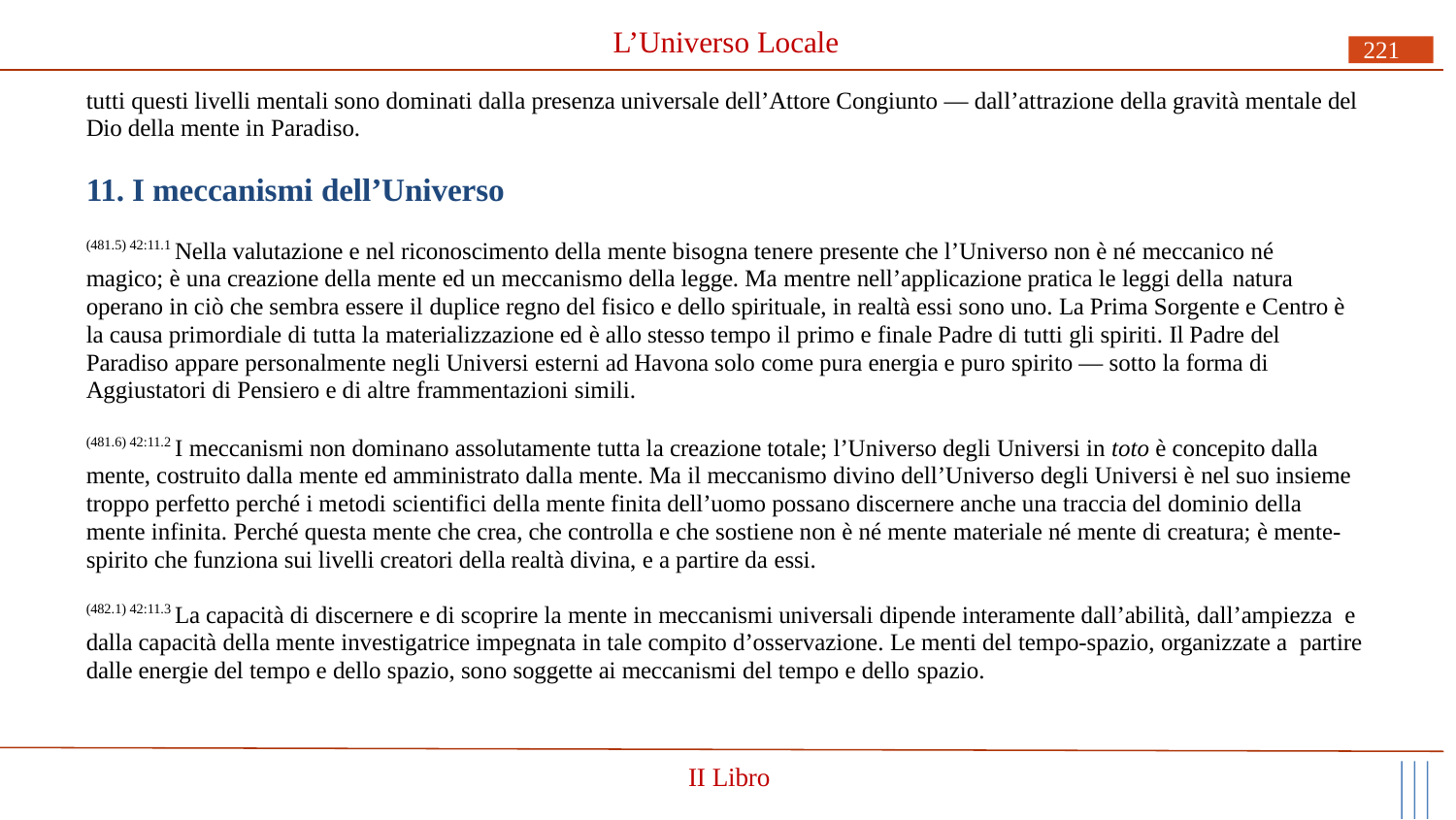

# L’Universo Locale
221

tutti questi livelli mentali sono dominati dalla presenza universale dell’Attore Congiunto — dall’attrazione della gravità mentale del  Dio della mente in Paradiso.

11. I meccanismi dell’Universo
(481.5) 42:11.1 Nella valutazione e nel riconoscimento della mente bisogna tenere presente che l’Universo non è né meccanico né  magico; è una creazione della mente ed un meccanismo della legge. Ma mentre nell’applicazione pratica le leggi della natura
operano in ciò che sembra essere il duplice regno del fisico e dello spirituale, in realtà essi sono uno. La Prima Sorgente e Centro è  la causa primordiale di tutta la materializzazione ed è allo stesso tempo il primo e finale Padre di tutti gli spiriti. Il Padre del  Paradiso appare personalmente negli Universi esterni ad Havona solo come pura energia e puro spirito — sotto la forma di  Aggiustatori di Pensiero e di altre frammentazioni simili.

(481.6) 42:11.2 I meccanismi non dominano assolutamente tutta la creazione totale; l’Universo degli Universi in toto è concepito dalla  mente, costruito dalla mente ed amministrato dalla mente. Ma il meccanismo divino dell’Universo degli Universi è nel suo insieme  troppo perfetto perché i metodi scientifici della mente finita dell’uomo possano discernere anche una traccia del dominio della  mente infinita. Perché questa mente che crea, che controlla e che sostiene non è né mente materiale né mente di creatura; è mente-  spirito che funziona sui livelli creatori della realtà divina, e a partire da essi.

(482.1) 42:11.3 La capacità di discernere e di scoprire la mente in meccanismi universali dipende interamente dall’abilità, dall’ampiezza  e dalla capacità della mente investigatrice impegnata in tale compito d’osservazione. Le menti del tempo-spazio, organizzate a  partire dalle energie del tempo e dello spazio, sono soggette ai meccanismi del tempo e dello spazio.

II Libro